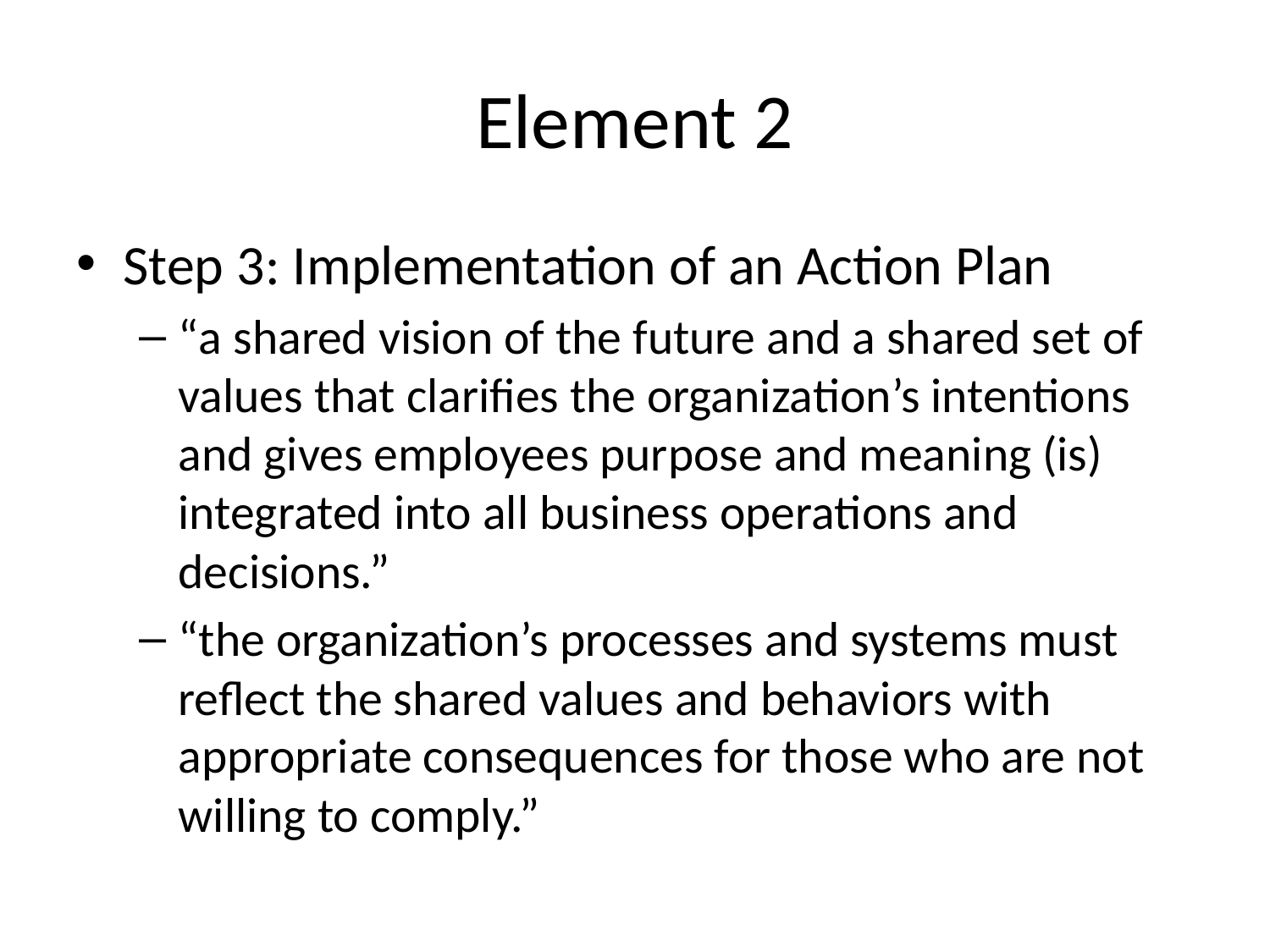

# Element 2
Step 3: Implementation of an Action Plan
“a shared vision of the future and a shared set of values that clarifies the organization’s intentions and gives employees purpose and meaning (is) integrated into all business operations and decisions.”
“the organization’s processes and systems must reflect the shared values and behaviors with appropriate consequences for those who are not willing to comply.”